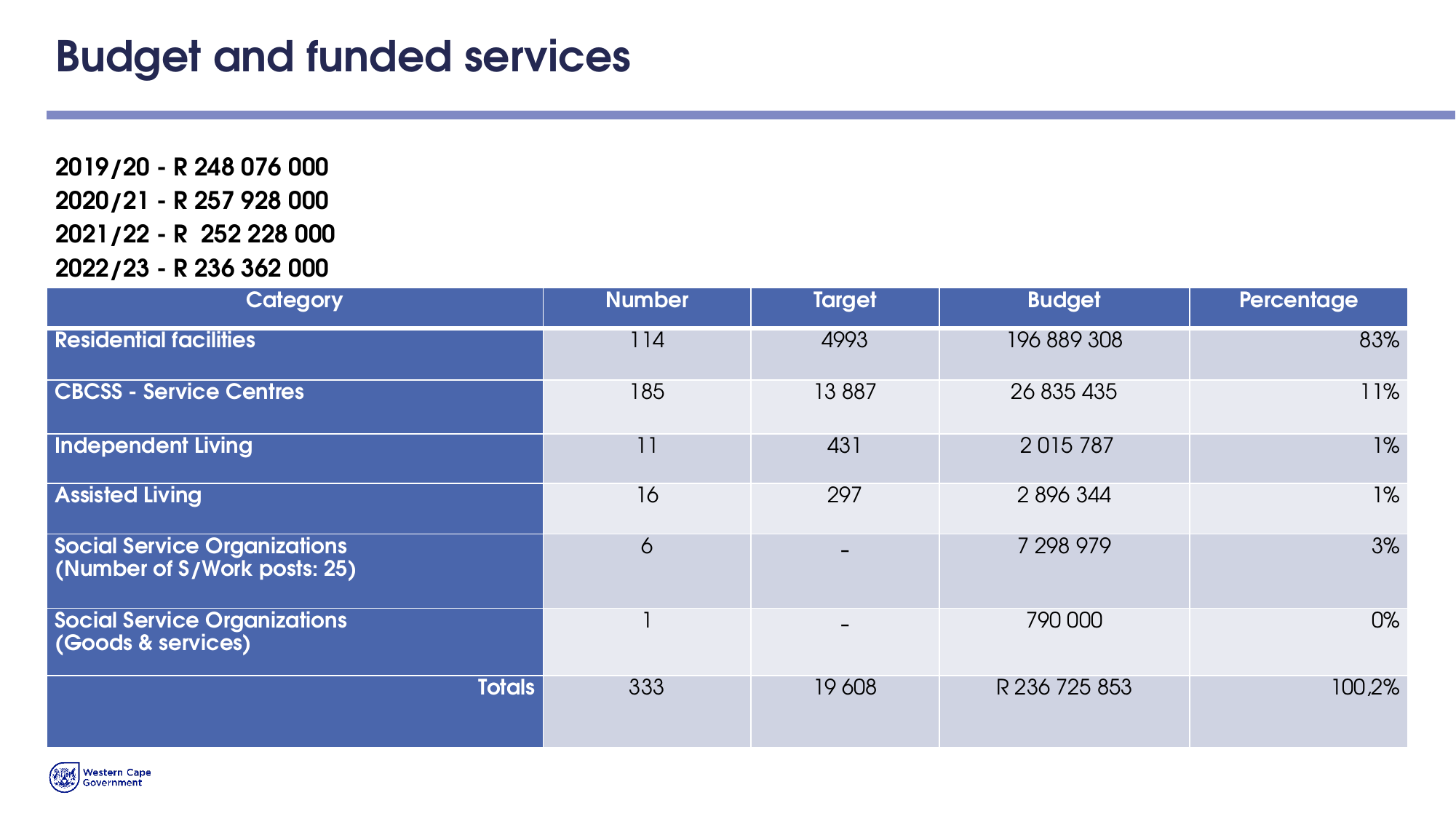

# Budget and funded services
2019/20 - R 248 076 000
2020/21 - R 257 928 000
2021/22 - R  252 228 000
2022/23 - R 236 362 000

| Category | Number | Target | Budget | Percentage |
| --- | --- | --- | --- | --- |
| Residential facilities | 114 | 4993 | 196 889 308 | 83% |
| CBCSS - Service Centres | 185 | 13 887 | 26 835 435 | 11% |
| Independent Living | 11 | 431 | 2 015 787 | 1% |
| Assisted Living | 16 | 297 | 2 896 344 | 1% |
| Social Service Organizations (Number of S/Work posts: 25) | 6 | - | 7 298 979 | 3% |
| Social Service Organizations (Goods & services) | 1 | - | 790 000 | 0% |
| Totals | 333 | 19 608 | R 236 725 853 | 100,2% |
| Category | Number | Target | Budget | Percentage |
| --- | --- | --- | --- | --- |
| Residential facilities | 114 | 4993 | 196 670 234 | 79% |
| CBCSS - Service Centres | 185 | 13 145 | 37 978 814 | 15% |
| Independent Living | 10 | 393 | 1 838 061 | 1% |
| Assisted Living | 15 | 296 | 2 813 452 | 1% |
| Social Service Organizations (Number of SSP posts: 25) | 11 |  | 8 719 819 | 3% |
| Totals | 353 | 22 711 | R 250 020 380 | 99,1% |